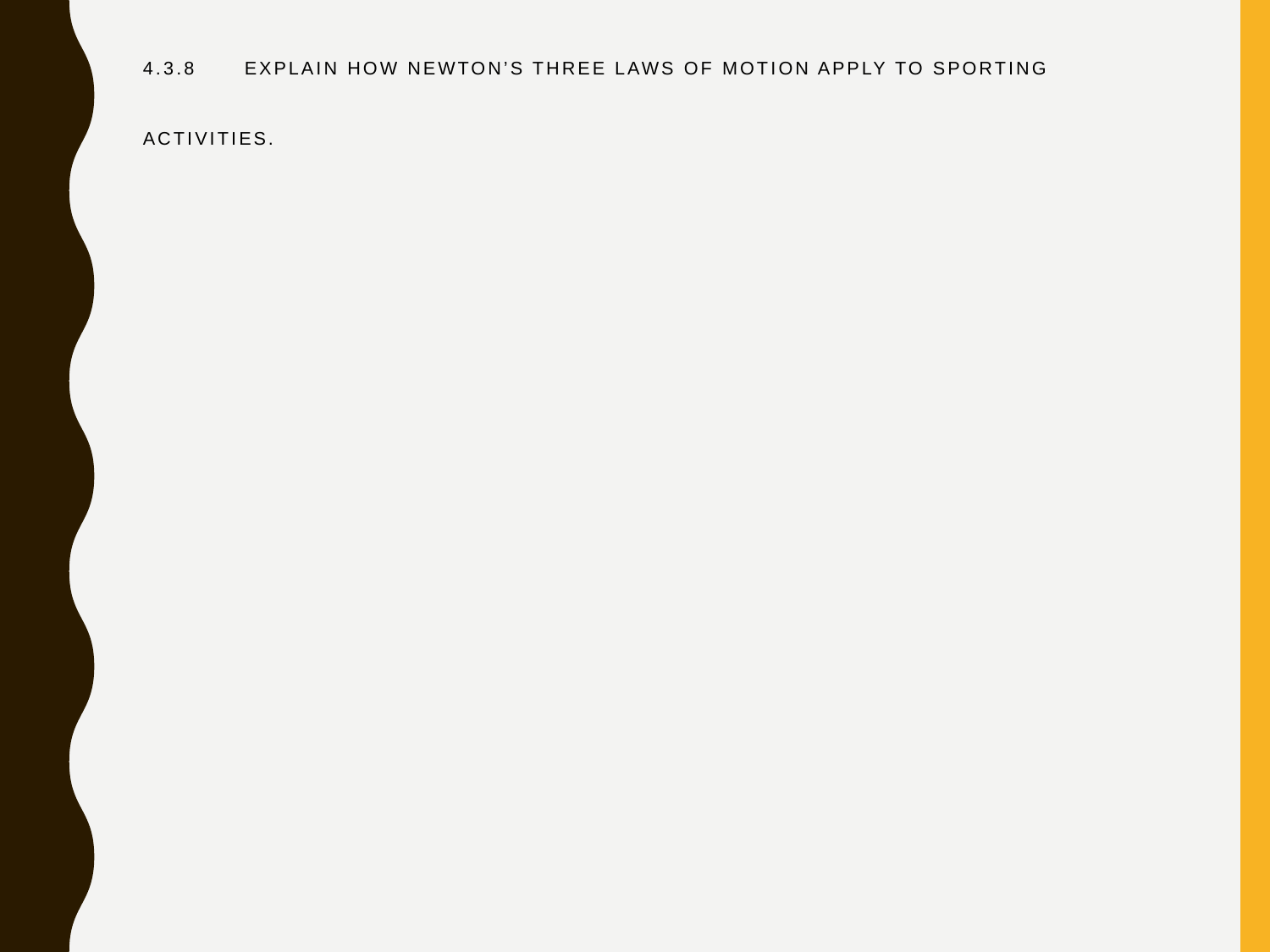

# 4.3.8 	Explain how Newton’s three laws of motion apply to sporting activities.